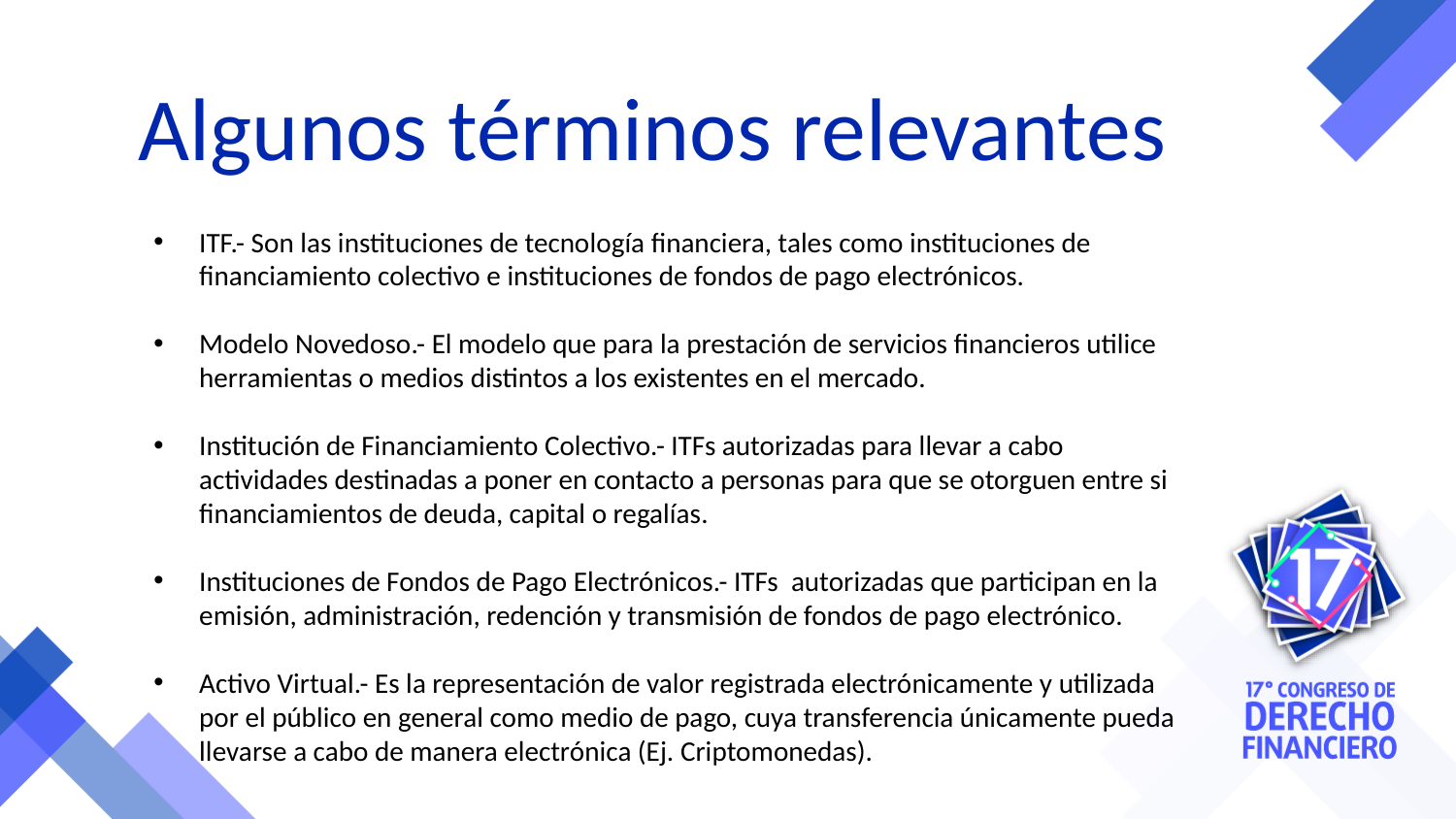

Algunos términos relevantes
ITF.- Son las instituciones de tecnología financiera, tales como instituciones de financiamiento colectivo e instituciones de fondos de pago electrónicos.

Modelo Novedoso.- El modelo que para la prestación de servicios financieros utilice herramientas o medios distintos a los existentes en el mercado.

Institución de Financiamiento Colectivo.- ITFs autorizadas para llevar a cabo actividades destinadas a poner en contacto a personas para que se otorguen entre si financiamientos de deuda, capital o regalías.

Instituciones de Fondos de Pago Electrónicos.- ITFs  autorizadas que participan en la emisión, administración, redención y transmisión de fondos de pago electrónico.

Activo Virtual.- Es la representación de valor registrada electrónicamente y utilizada por el público en general como medio de pago, cuya transferencia únicamente pueda llevarse a cabo de manera electrónica (Ej. Criptomonedas).